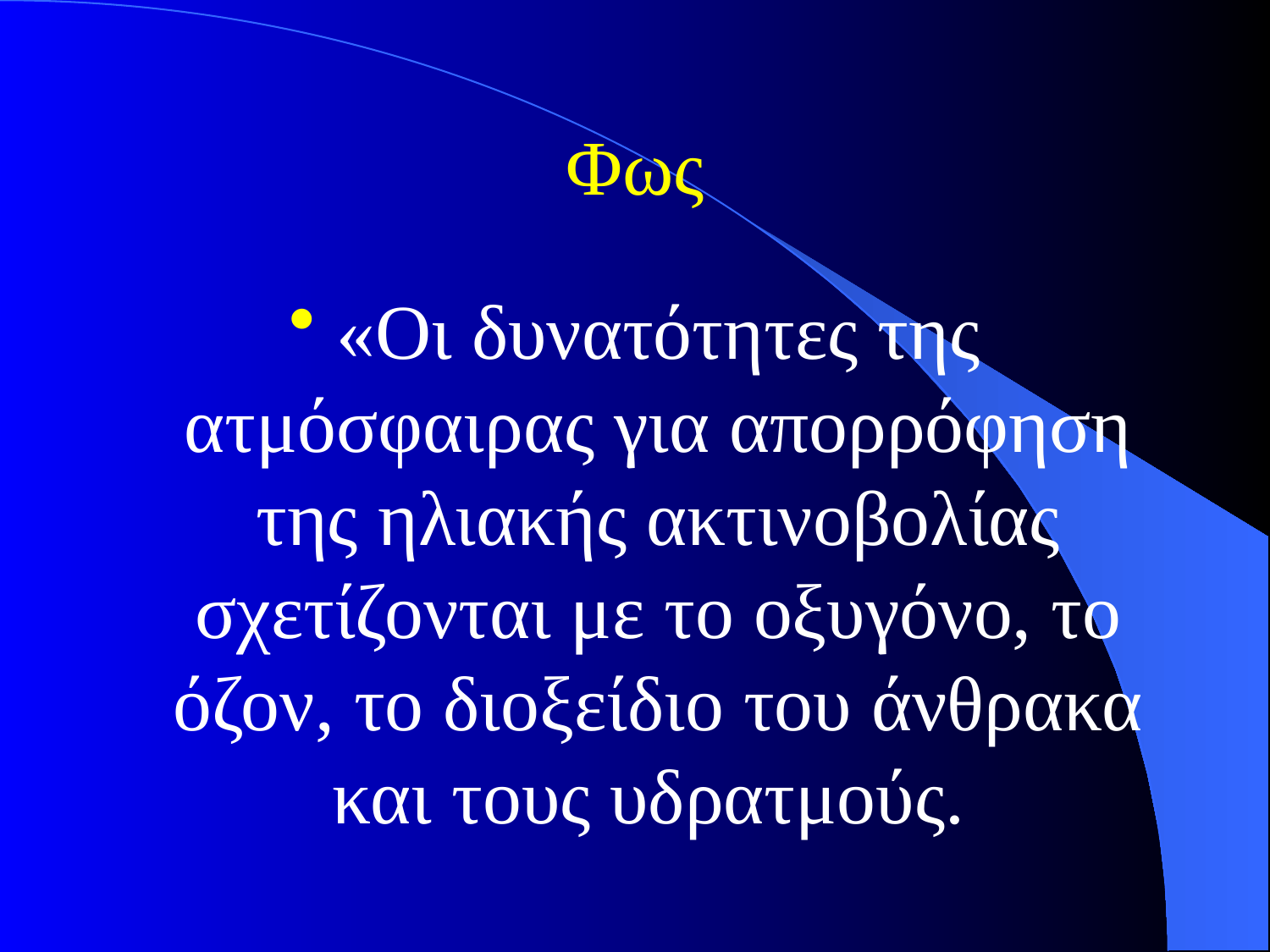

# Φως
«Οι δυνατότητες της ατμόσφαιρας για απορρόφηση της ηλιακής ακτινοβολίας σχετίζονται με το οξυγόνο, το όζον, το διοξείδιο του άνθρακα και τους υδρατμούς.